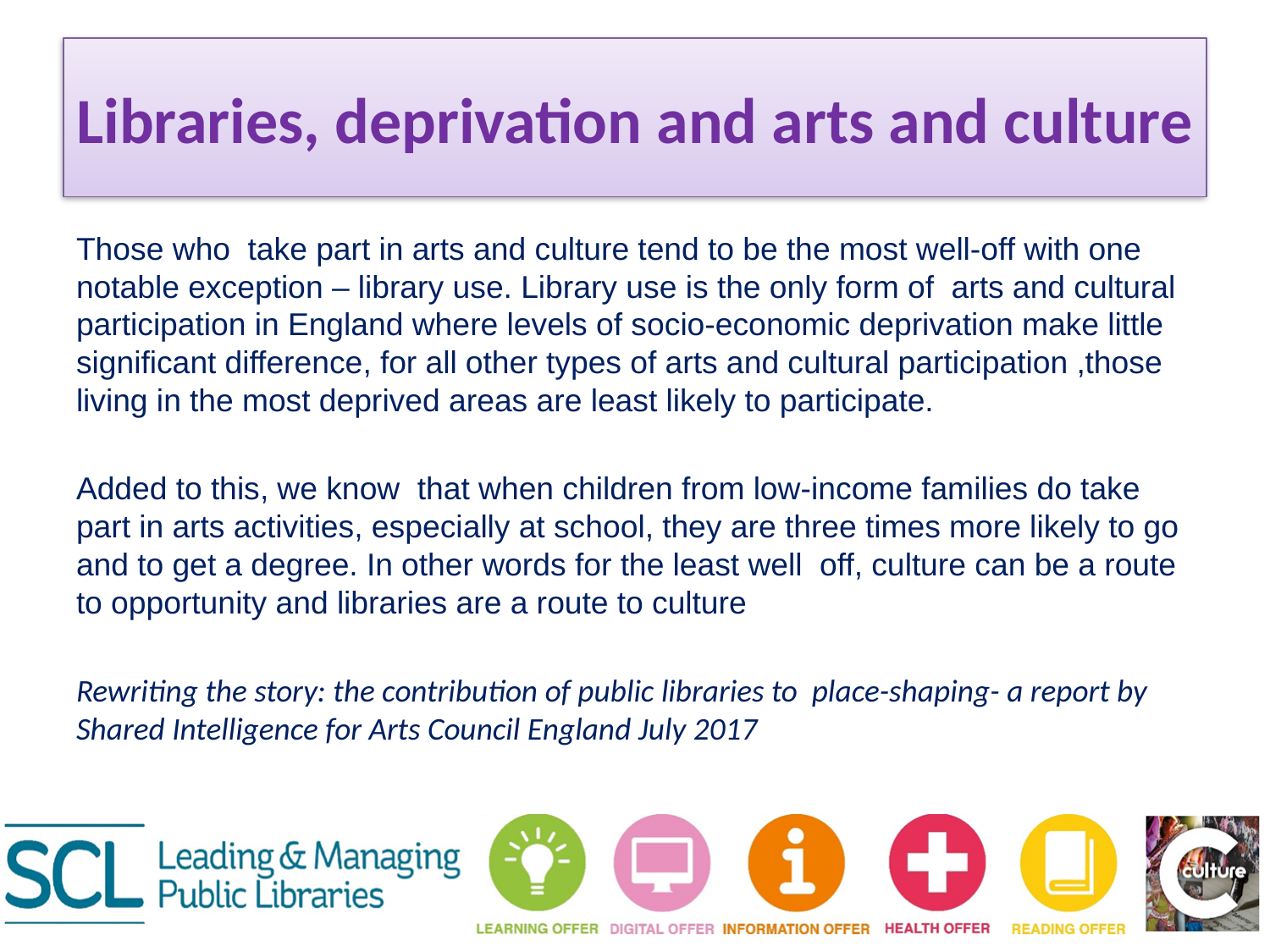

# Libraries, deprivation and arts and culture
Those who  take part in arts and culture tend to be the most well-off with one notable exception – library use. Library use is the only form of  arts and cultural  participation in England where levels of socio-economic deprivation make little significant difference, for all other types of arts and cultural participation ,those living in the most deprived areas are least likely to participate.

Added to this, we know  that when children from low-income families do take part in arts activities, especially at school, they are three times more likely to go and to get a degree. In other words for the least well  off, culture can be a route to opportunity and libraries are a route to culture

Rewriting the story: the contribution of public libraries to  place-shaping- a report by Shared Intelligence for Arts Council England July 2017